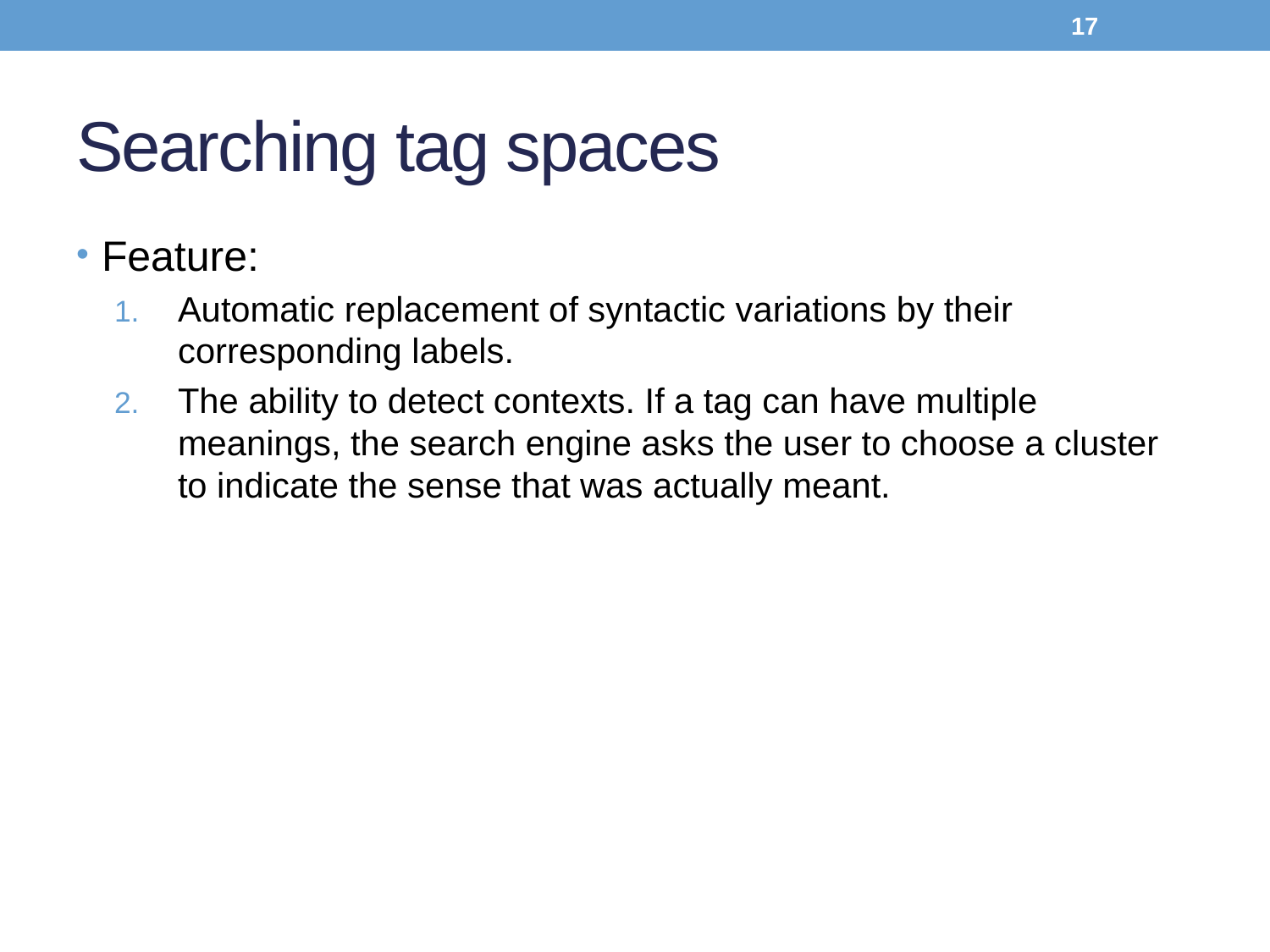

17
# Searching tag spaces
Feature:
Automatic replacement of syntactic variations by their corresponding labels.
The ability to detect contexts. If a tag can have multiple meanings, the search engine asks the user to choose a cluster to indicate the sense that was actually meant.